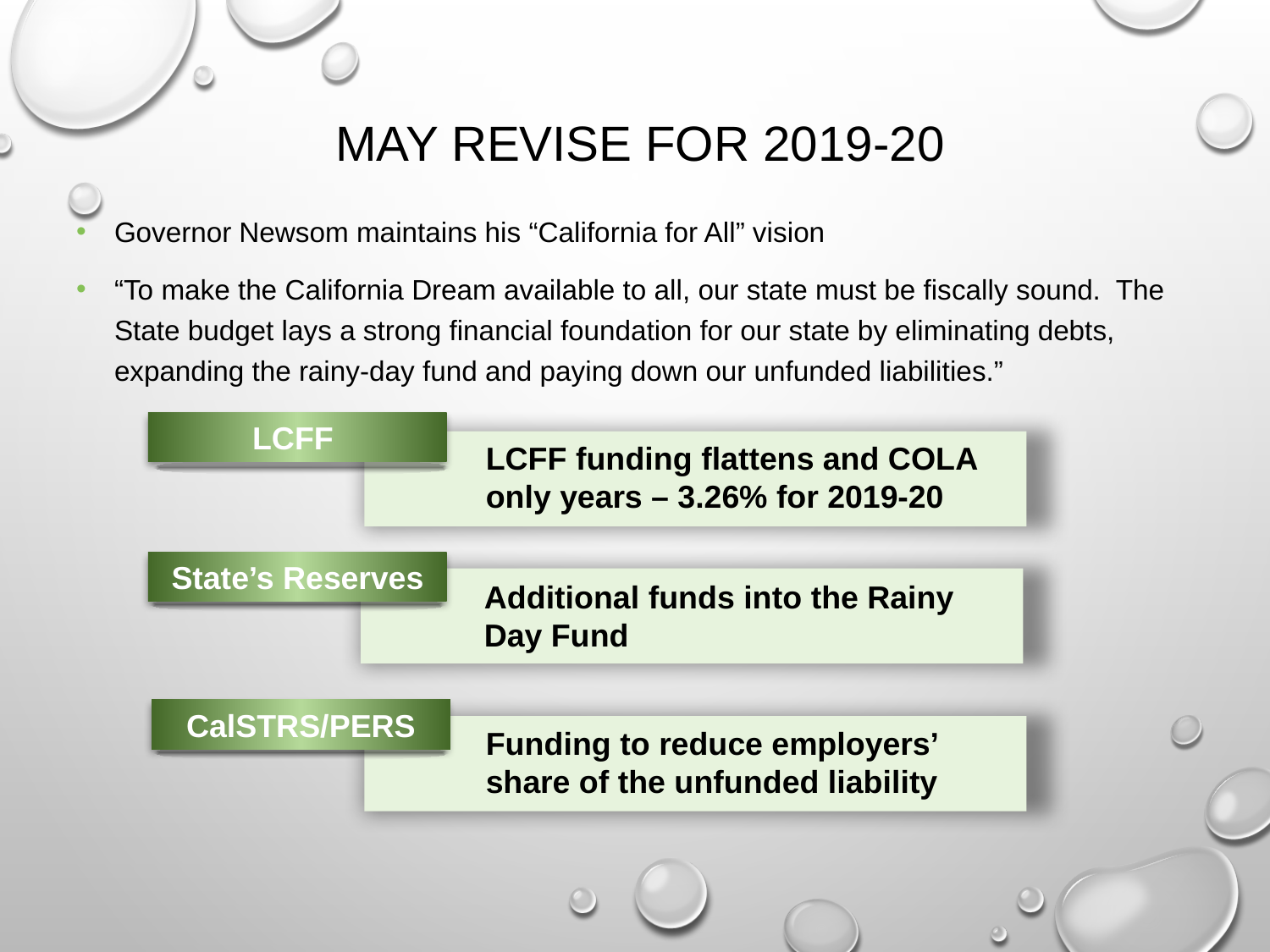

# May Revise for 2019-20
Governor Newsom maintains his “California for All” vision
“To make the California Dream available to all, our state must be fiscally sound.  The State budget lays a strong financial foundation for our state by eliminating debts, expanding the rainy-day fund and paying down our unfunded liabilities.”

LCFF

LCFF funding flattens and COLA only years – 3.26% for 2019-20

State’s Reserves

Additional funds into the Rainy Day Fund

CalSTRS/PERS

Funding to reduce employers’ share of the unfunded liability